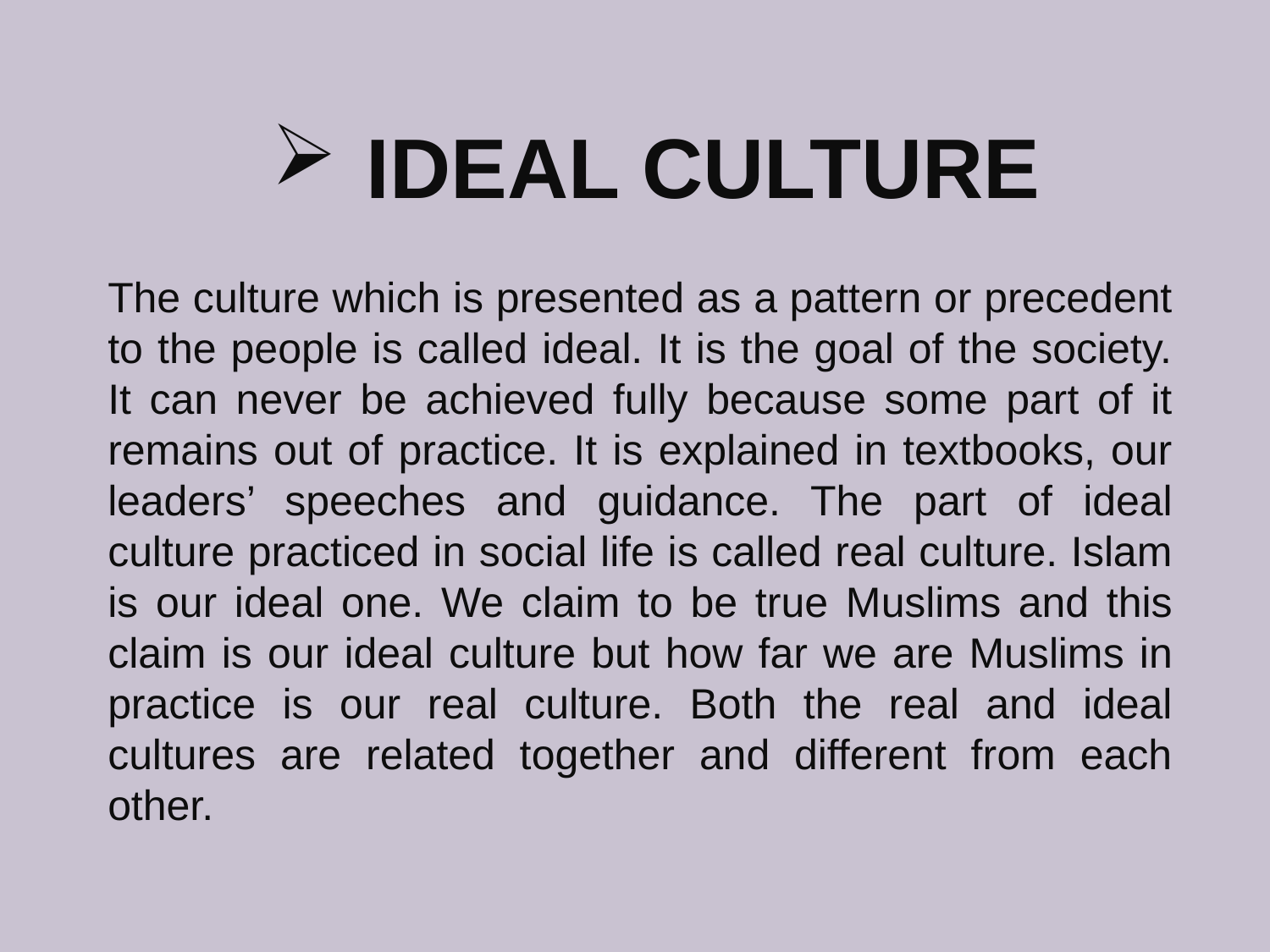

# Ideal Culture
The culture which is presented as a pattern or precedent to the people is called ideal. It is the goal of the society. It can never be achieved fully because some part of it remains out of practice. It is explained in textbooks, our leaders’ speeches and guidance. The part of ideal culture practiced in social life is called real culture. Islam is our ideal one. We claim to be true Muslims and this claim is our ideal culture but how far we are Muslims in practice is our real culture. Both the real and ideal cultures are related together and different from each other.